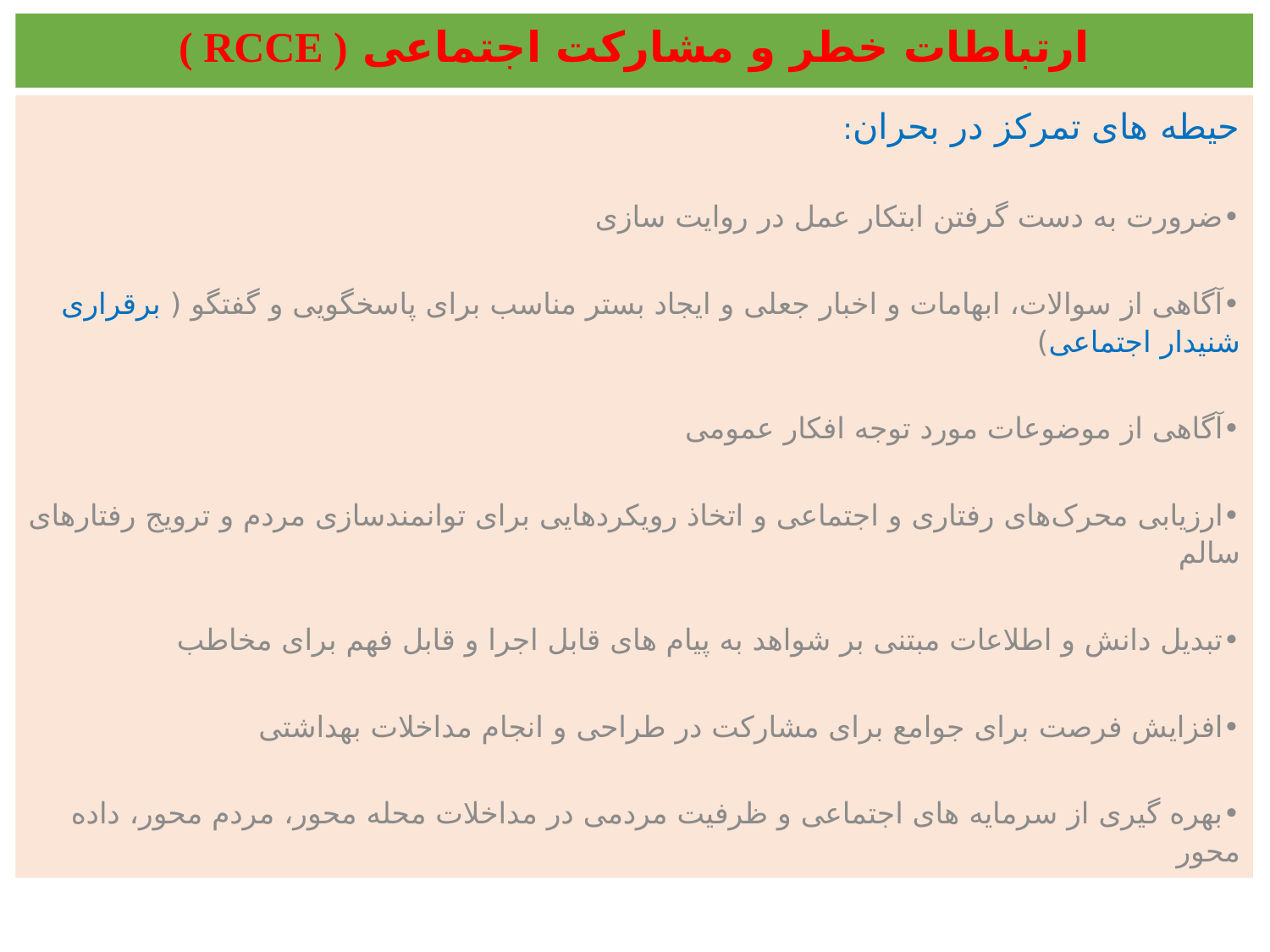

ارتباطات خطر و مشارکت اجتماعی ( RCCE )
حیطه های تمرکز در بحران:

•	ضرورت به دست گرفتن ابتکار عمل در روایت سازی

•	آگاهی از سوالات، ابهامات و اخبار جعلی و ایجاد بستر مناسب برای پاسخگویی و گفتگو ( برقراری شنیدار اجتماعی)

•	آگاهی از موضوعات مورد توجه افکار عمومی

•	ارزیابی محرک‌های رفتاری و اجتماعی و اتخاذ رویکردهایی برای توانمندسازی مردم و ترویج رفتارهای سالم

•	تبدیل دانش و اطلاعات مبتنی بر شواهد به پیام های قابل اجرا و قابل فهم برای مخاطب

•	افزایش فرصت‌ برای جوامع برای مشارکت در طراحی و انجام مداخلات بهداشتی

•	بهره گیری از سرمایه های اجتماعی و ظرفیت مردمی در مداخلات محله محور، مردم محور، داده محور